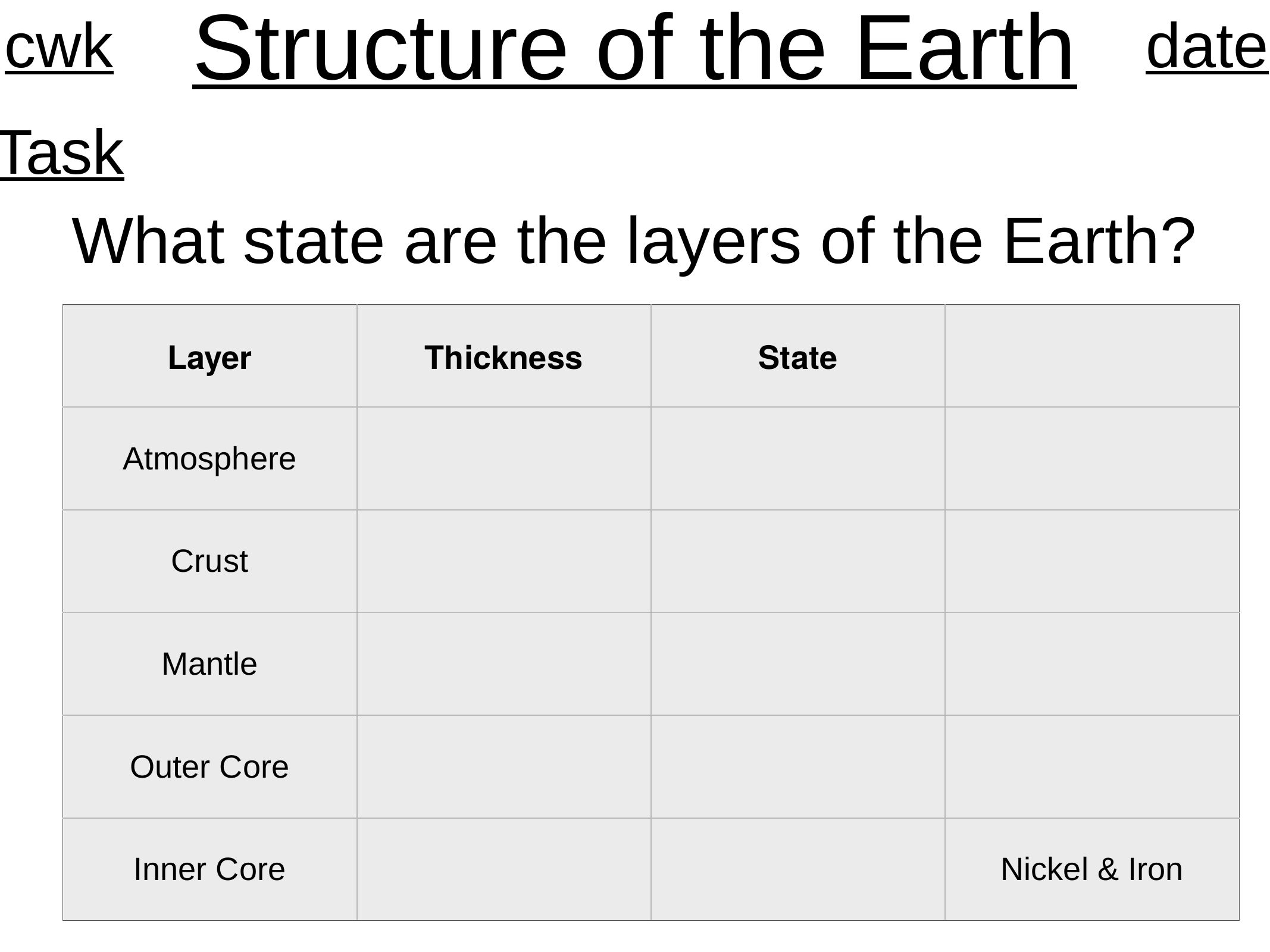

# Structure of the Earth
cwk
date
Task
What state are the layers of the Earth?
| Layer | Thickness | State |  |
| --- | --- | --- | --- |
| Atmosphere |  |  |  |
| Crust |  |  |  |
| Mantle |  |  |  |
| Outer Core |  |  |  |
| Inner Core |  |  | Nickel & Iron |